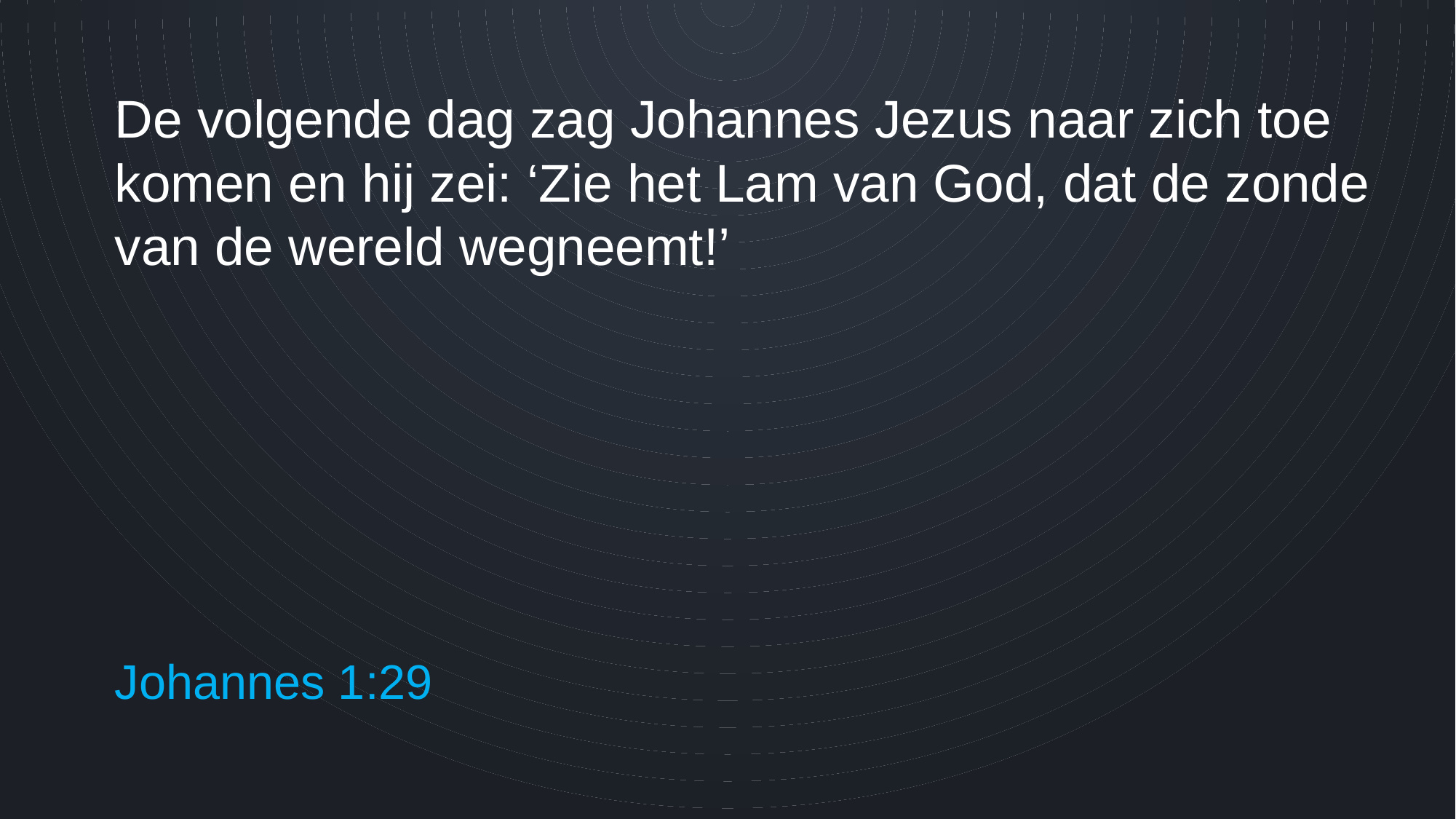

De volgende dag zag Johannes Jezus naar zich toe komen en hij zei: ‘Zie het Lam van God, dat de zonde van de wereld wegneemt!’
Johannes 1:29